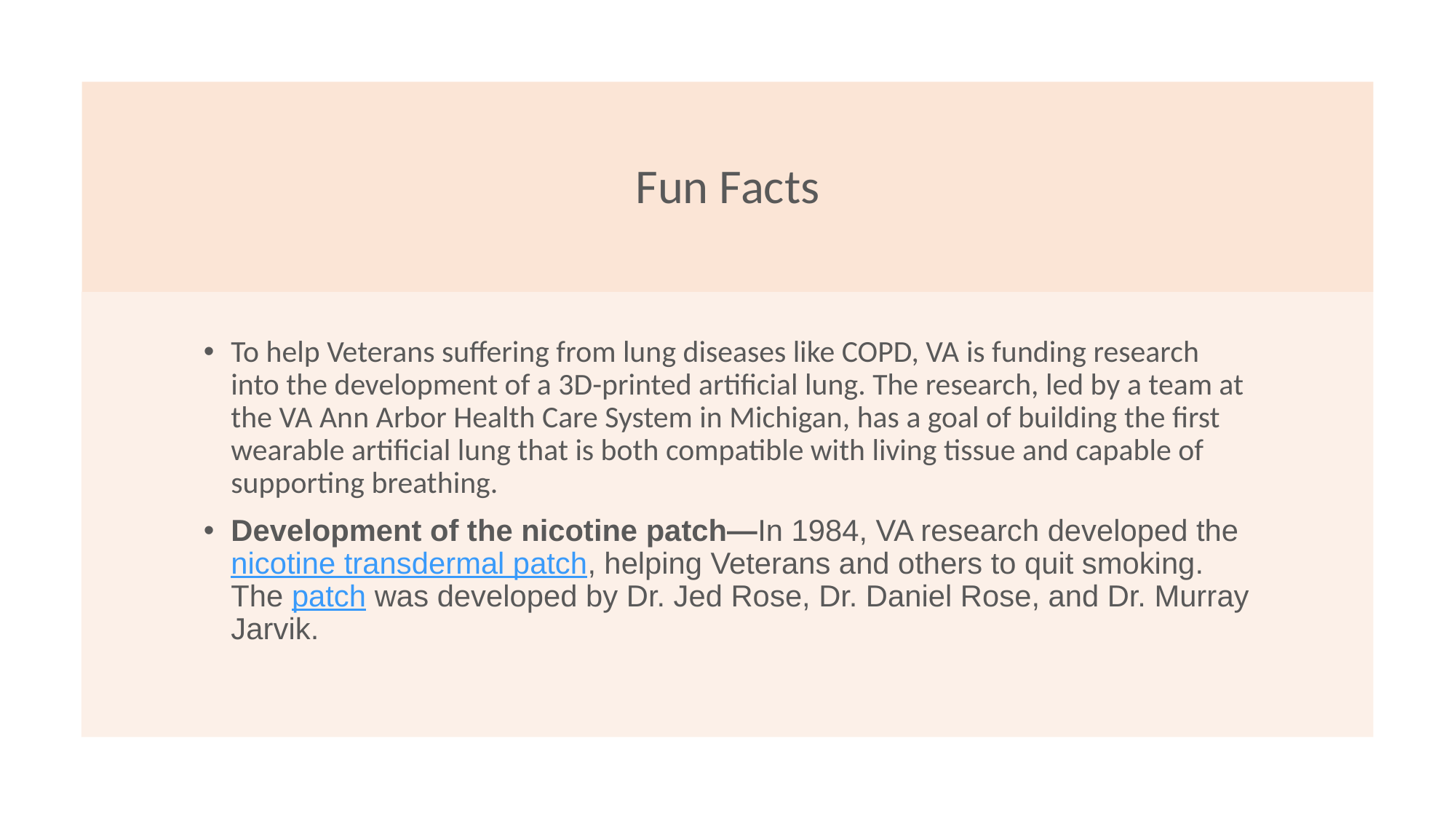

# Fun Facts

To help Veterans suffering from lung diseases like COPD, VA is funding research into the development of a 3D-printed artificial lung. The research, led by a team at the VA Ann Arbor Health Care System in Michigan, has a goal of building the first wearable artificial lung that is both compatible with living tissue and capable of supporting breathing.
Development of the nicotine patch—In 1984, VA research developed the nicotine transdermal patch, helping Veterans and others to quit smoking. The patch was developed by Dr. Jed Rose, Dr. Daniel Rose, and Dr. Murray Jarvik.